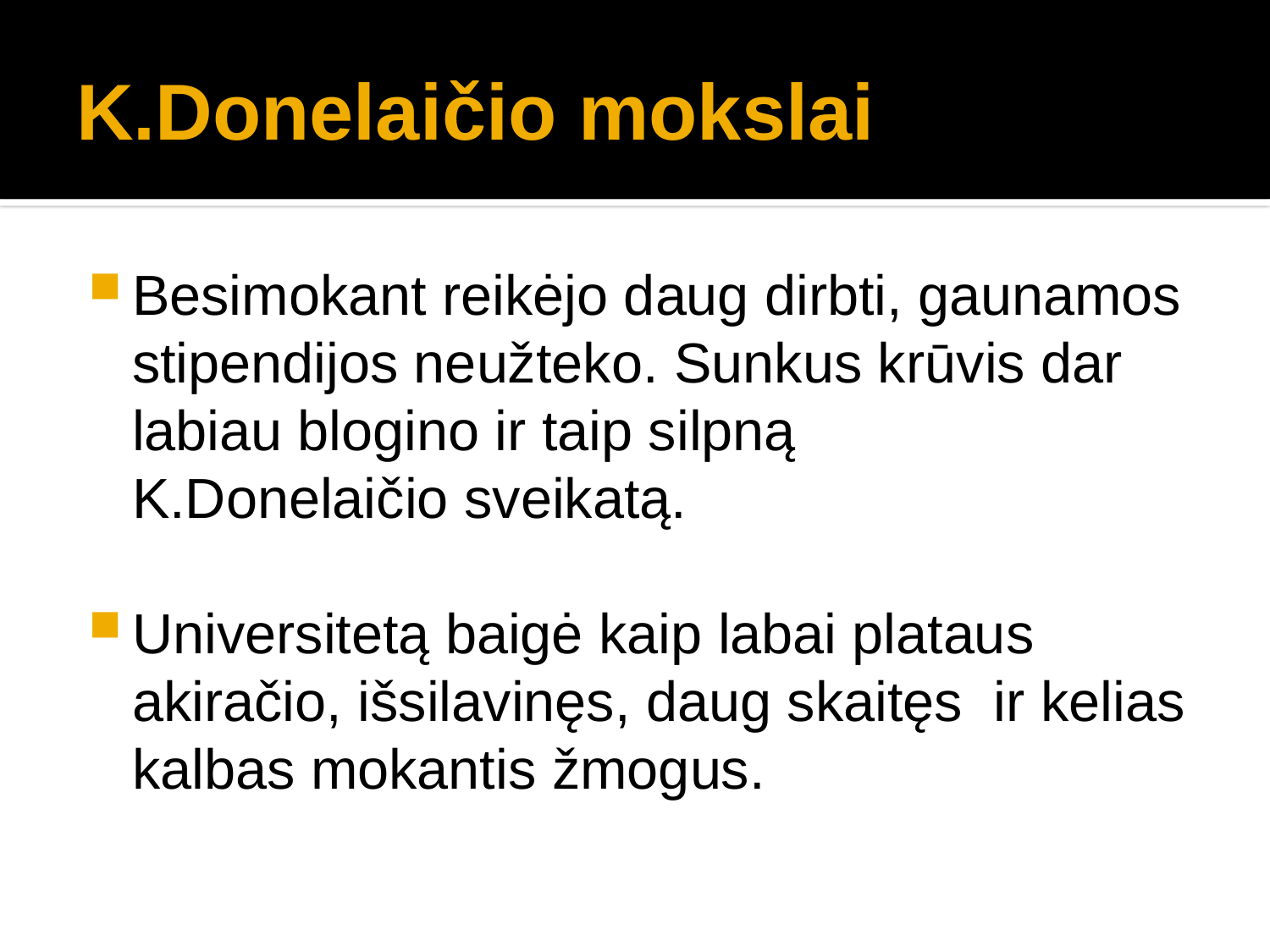

# K.Donelaičio mokslai
Besimokant reikėjo daug dirbti, gaunamos stipendijos neužteko. Sunkus krūvis dar labiau blogino ir taip silpną
K.Donelaičio sveikatą.

Universitetą baigė kaip labai plataus akiračio, išsilavinęs, daug skaitęs  ir kelias kalbas mokantis žmogus.